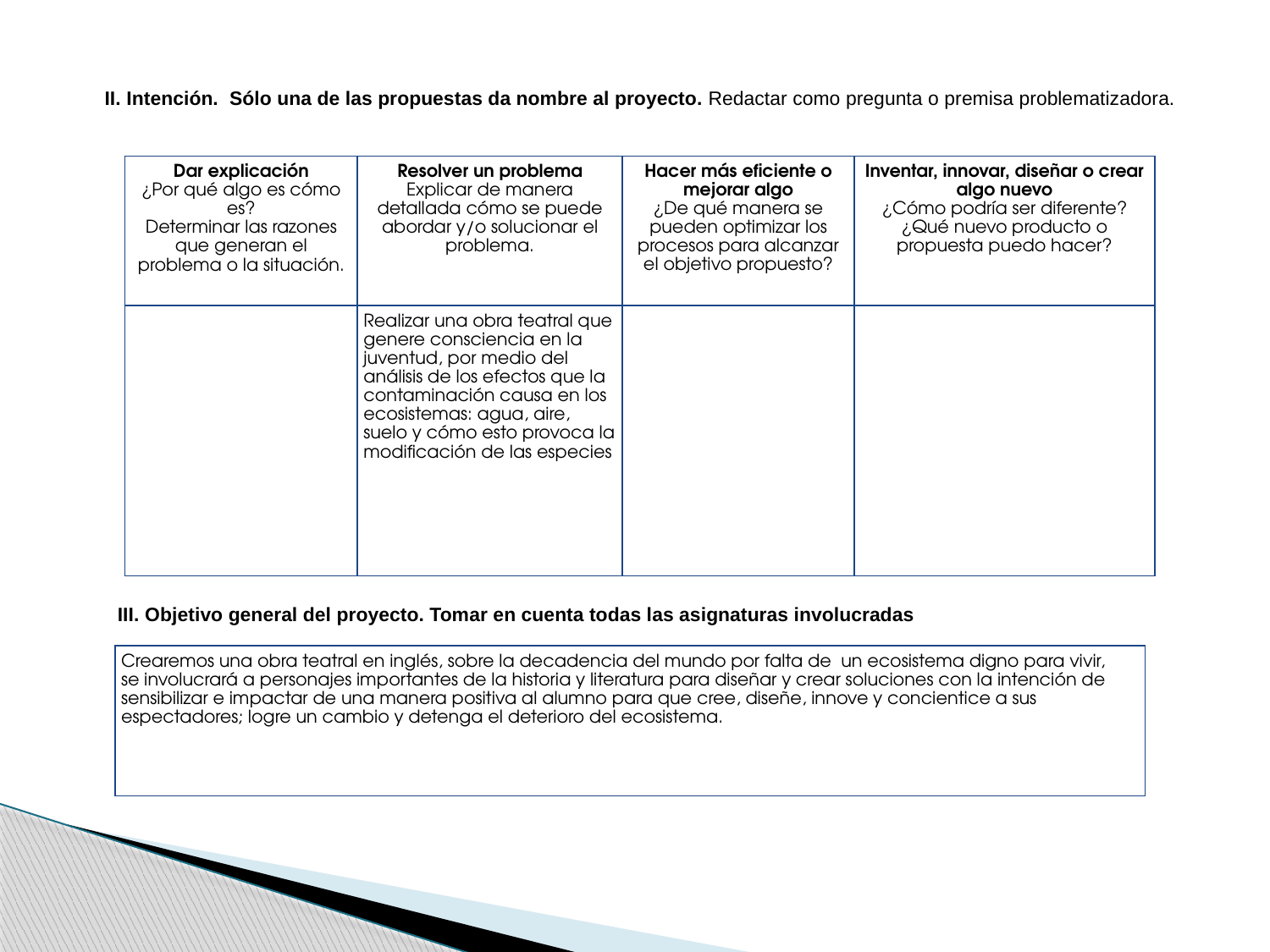

II. Intención.  Sólo una de las propuestas da nombre al proyecto. Redactar como pregunta o premisa problematizadora.
| Dar explicación ¿Por qué algo es cómo es? Determinar las razones que generan el problema o la situación. | Resolver un problema Explicar de manera detallada cómo se puede abordar y/o solucionar el problema. | Hacer más eficiente o mejorar algo ¿De qué manera se pueden optimizar los procesos para alcanzar el objetivo propuesto? | Inventar, innovar, diseñar o crear algo nuevo ¿Cómo podría ser diferente? ¿Qué nuevo producto o propuesta puedo hacer? |
| --- | --- | --- | --- |
|  | Realizar una obra teatral que genere consciencia en la juventud, por medio del análisis de los efectos que la contaminación causa en los ecosistemas: agua, aire, suelo y cómo esto provoca la modificación de las especies |  |  |
III. Objetivo general del proyecto. Tomar en cuenta todas las asignaturas involucradas
| Crearemos una obra teatral en inglés, sobre la decadencia del mundo por falta de un ecosistema digno para vivir, se involucrará a personajes importantes de la historia y literatura para diseñar y crear soluciones con la intención de sensibilizar e impactar de una manera positiva al alumno para que cree, diseñe, innove y concientice a sus espectadores; logre un cambio y detenga el deterioro del ecosistema. |
| --- |

III. Objetivo general del proyecto. Tomar en cuenta todas las asignaturas  involucradas.